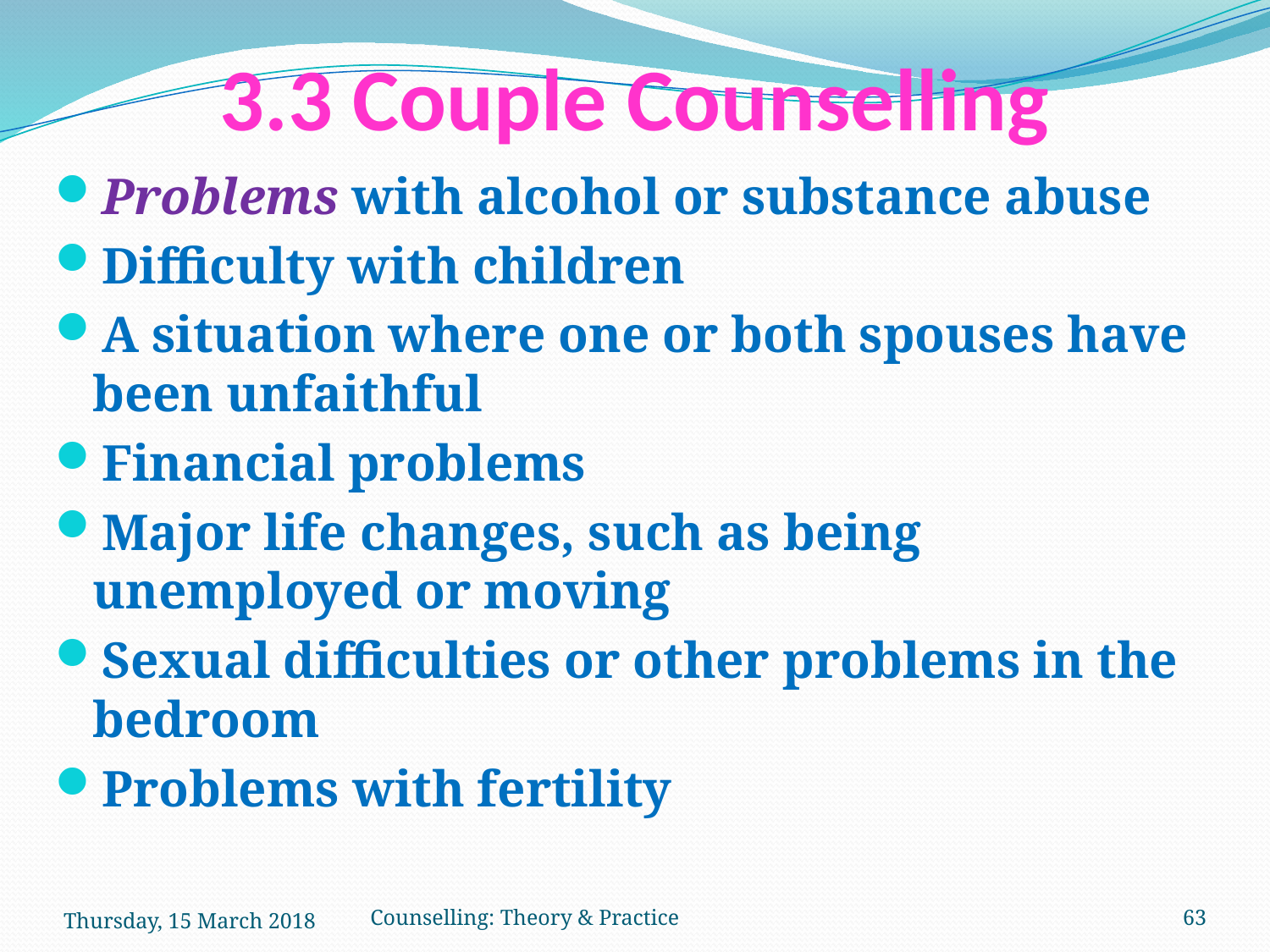

# 3.3 Couple Counselling
Problems with alcohol or substance abuse
Difficulty with children
A situation where one or both spouses have been unfaithful
Financial problems
Major life changes, such as being unemployed or moving
Sexual difficulties or other problems in the bedroom
Problems with fertility
Thursday, 15 March 2018
Counselling: Theory & Practice
63